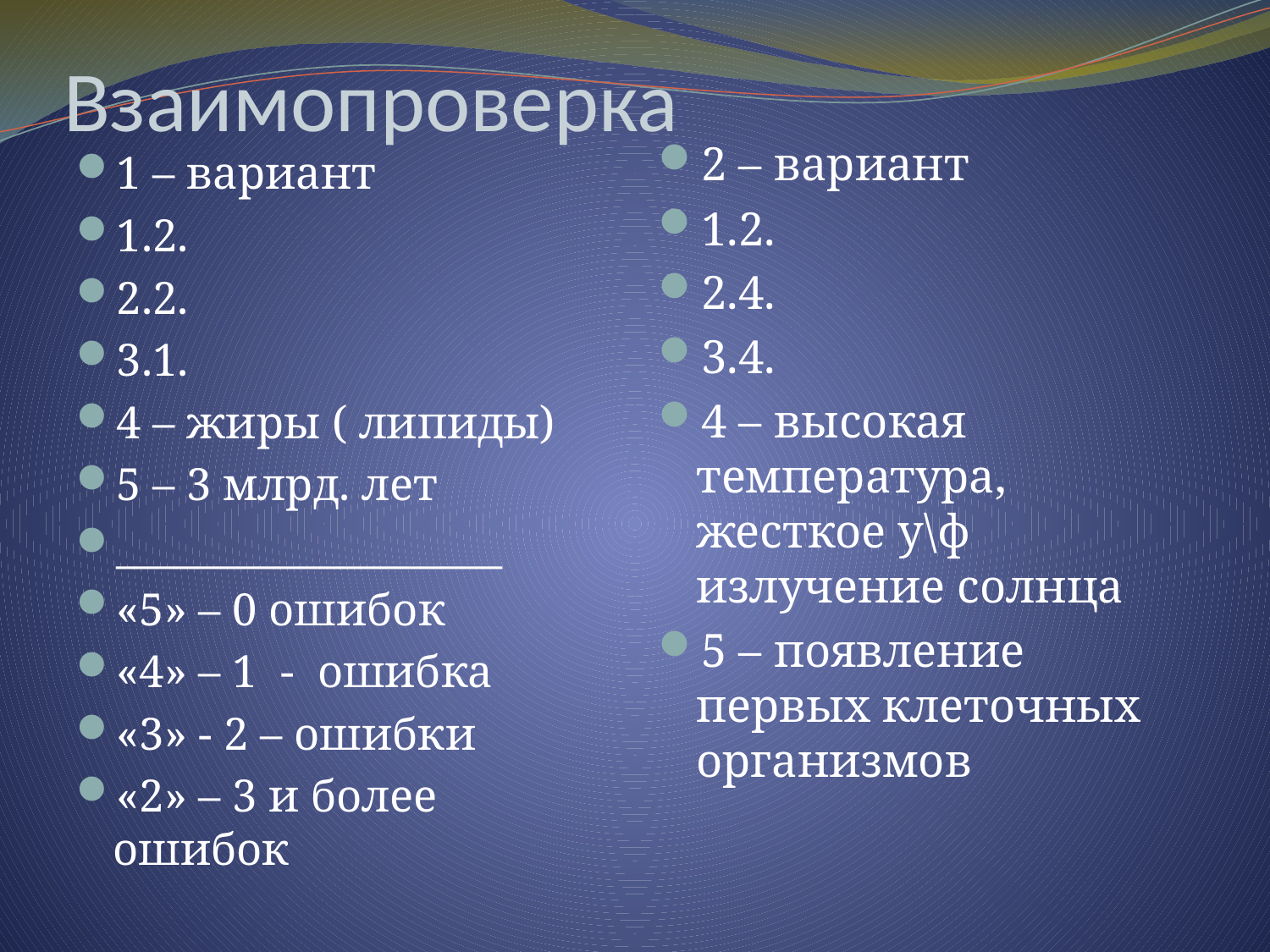

# Взаимопроверка
2 – вариант
1.2.
2.4.
3.4.
4 – высокая температура, жесткое у\ф излучение солнца
5 – появление первых клеточных организмов
1 – вариант
1.2.
2.2.
3.1.
4 – жиры ( липиды)
5 – 3 млрд. лет
___________________
«5» – 0 ошибок
«4» – 1  -  ошибка
«3» - 2 – ошибки
«2» – 3 и более ошибок